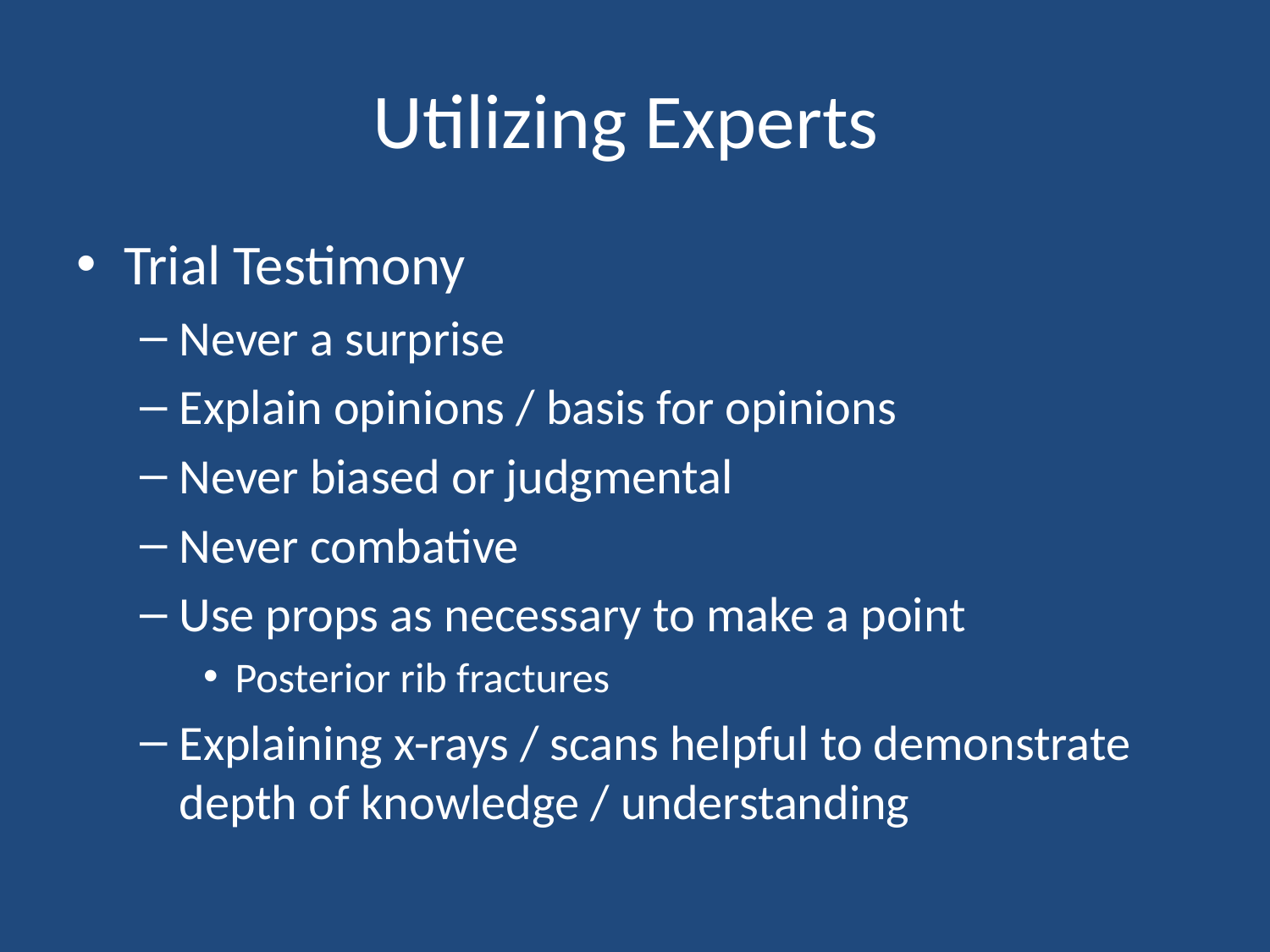

# Utilizing Experts
Trial Testimony
Never a surprise
Explain opinions / basis for opinions
Never biased or judgmental
Never combative
Use props as necessary to make a point
Posterior rib fractures
Explaining x-rays / scans helpful to demonstrate depth of knowledge / understanding